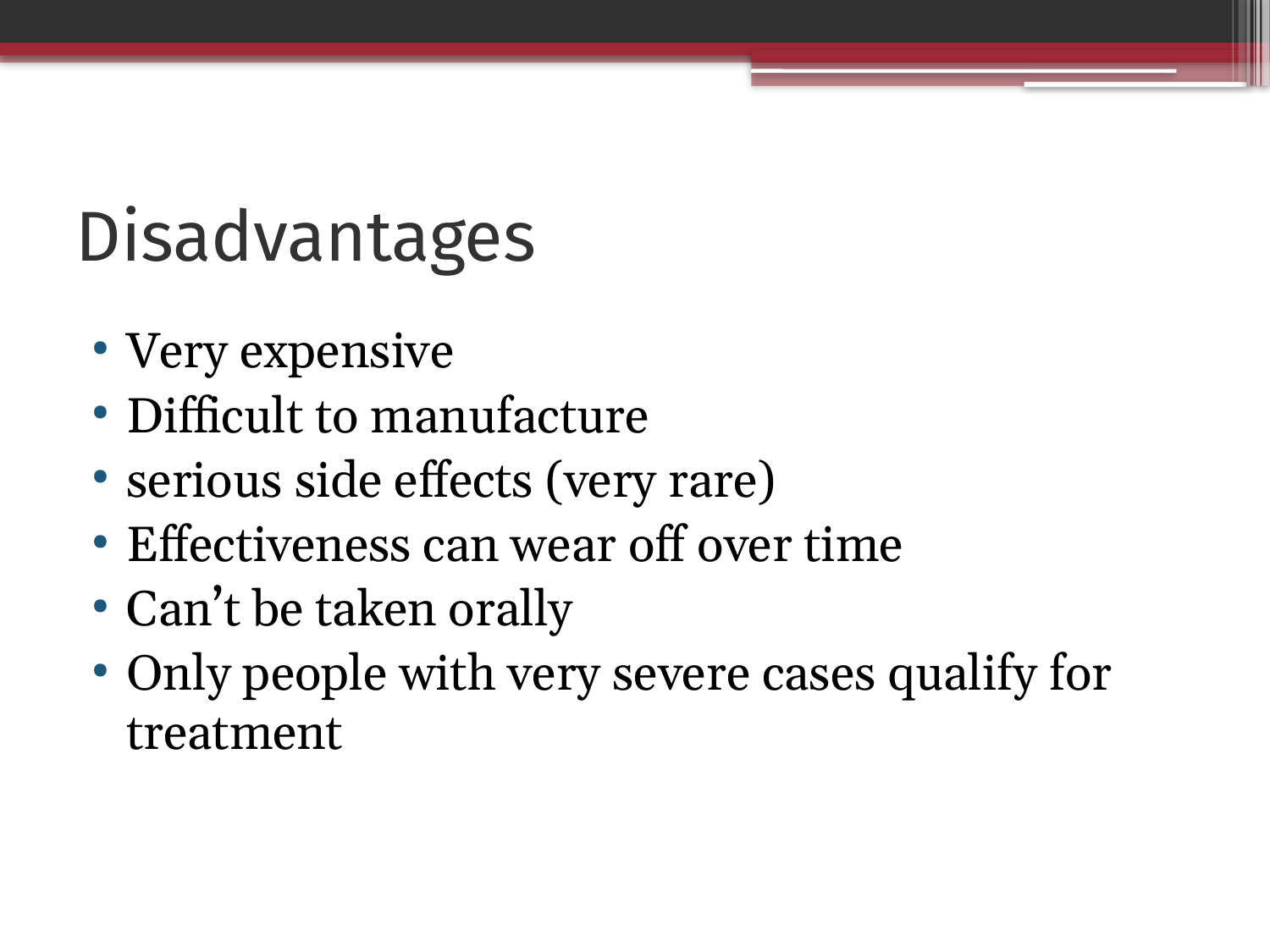

# Disadvantages
Very expensive
Difficult to manufacture
serious side effects (very rare)
Effectiveness can wear off over time
Can’t be taken orally
Only people with very severe cases qualify for treatment